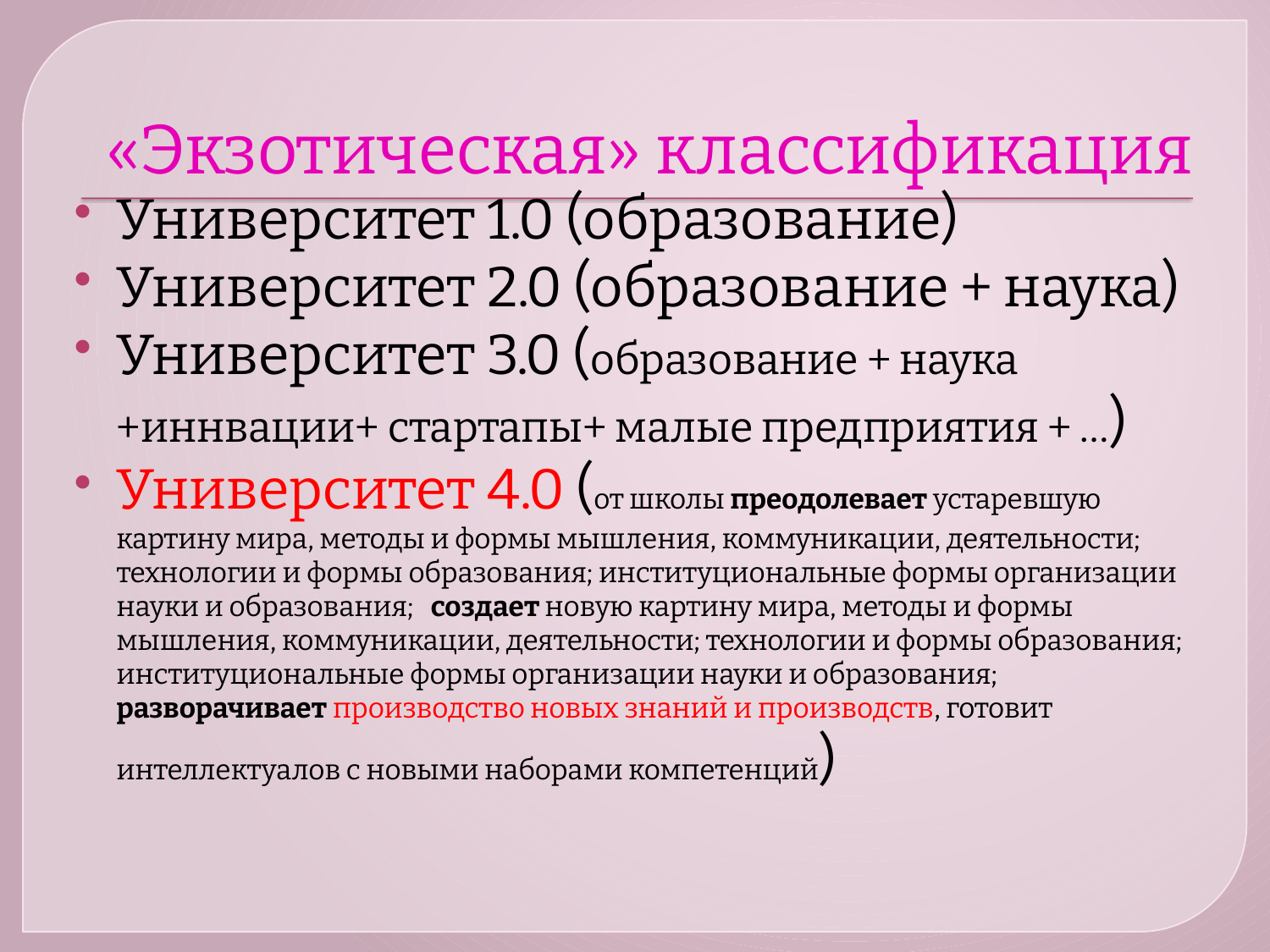

# «Экзотическая» классификация
Университет 1.0 (образование)
Университет 2.0 (образование + наука)
Университет 3.0 (образование + наука +иннвации+ стартапы+ малые предприятия + …)
Университет 4.0 (от школы преодолевает устаревшую картину мира, методы и формы мышления, коммуникации, деятельности; технологии и формы образования; институциональные формы организации науки и образования;   создает новую картину мира, методы и формы мышления, коммуникации, деятельности; технологии и формы образования; институциональные формы организации науки и образования;   разворачивает производство новых знаний и производств, готовит интеллектуалов с новыми наборами компетенций)